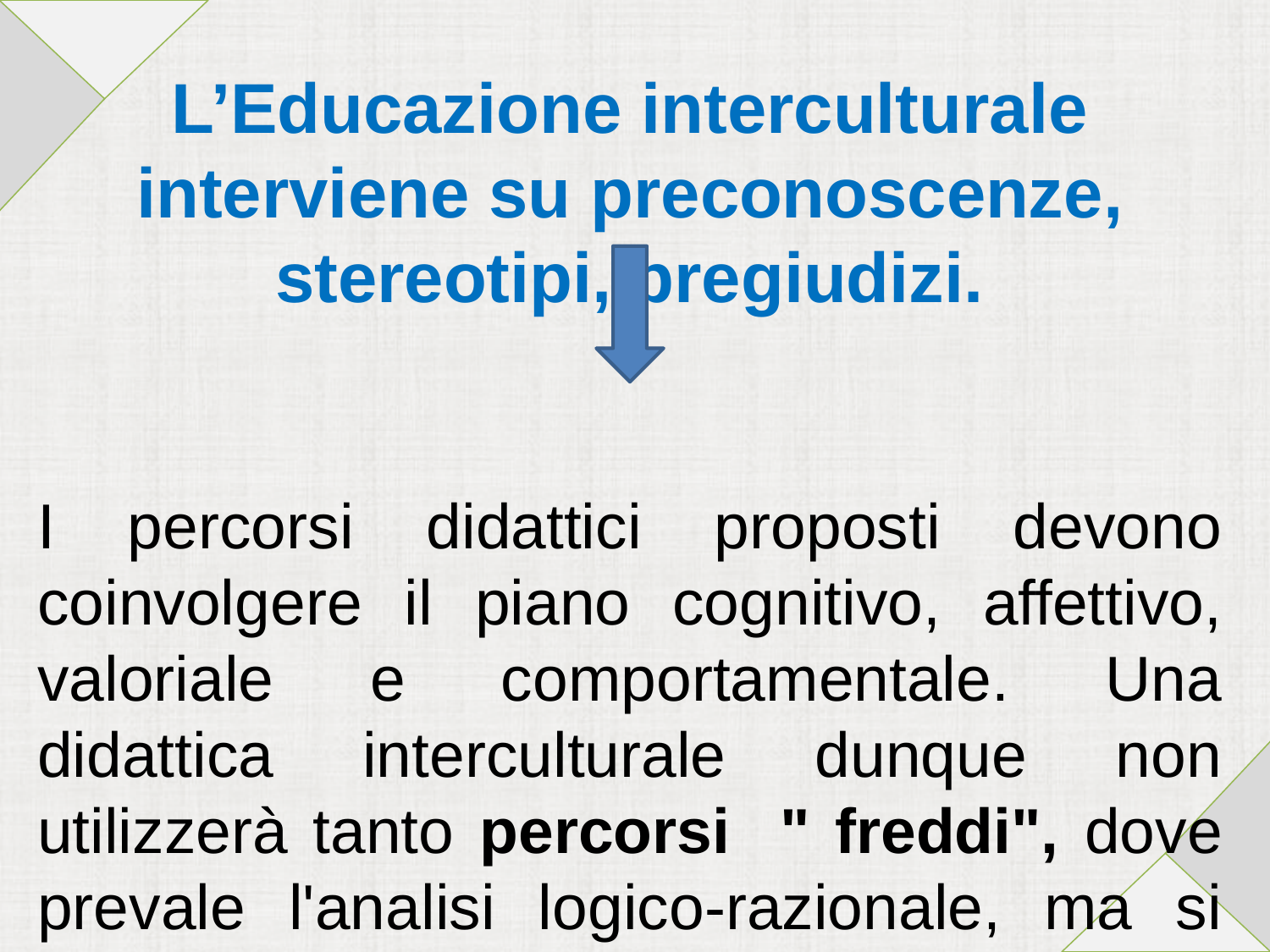

L’Educazione interculturale interviene su preconoscenze, stereotipi, pregiudizi.

I percorsi didattici proposti devono coinvolgere il piano cognitivo, affettivo, valoriale e comportamentale. Una didattica interculturale dunque non utilizzerà tanto percorsi  " freddi", dove prevale l'analisi logico-razionale, ma si servirà di percorsi "caldi" , che propongano problematiche fortemente sentite e mettano in moto la discussione e l'autoriflessione.